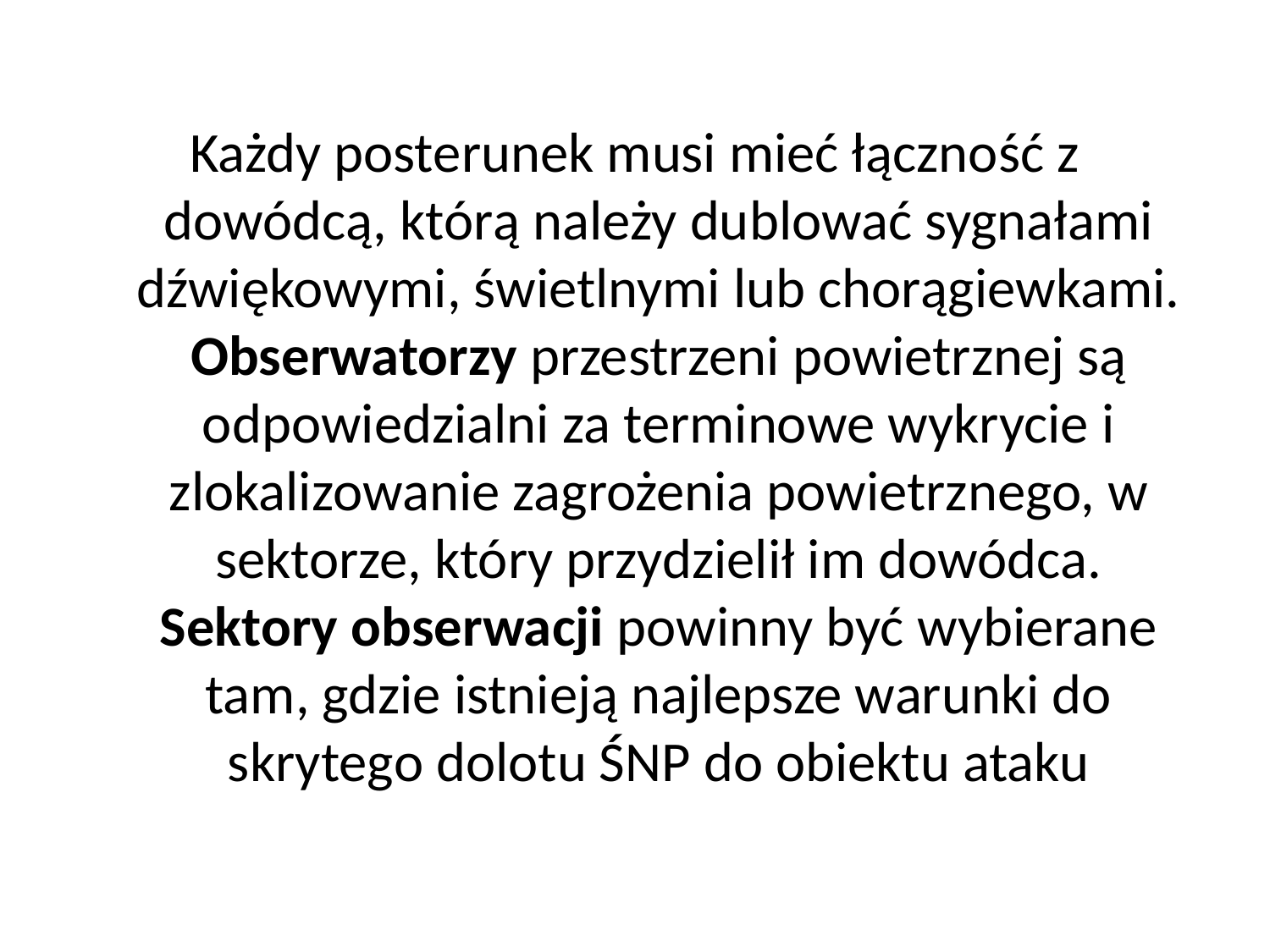

Każdy posterunek musi mieć łączność z dowódcą, którą należy dublować sygnałami dźwiękowymi, świetlnymi lub chorągiewkami. Obserwatorzy przestrzeni powietrznej są odpowiedzialni za terminowe wykrycie i zlokalizowanie zagrożenia powietrznego, w sektorze, który przydzielił im dowódca. Sektory obserwacji powinny być wybierane tam, gdzie istnieją najlepsze warunki do skrytego dolotu ŚNP do obiektu ataku